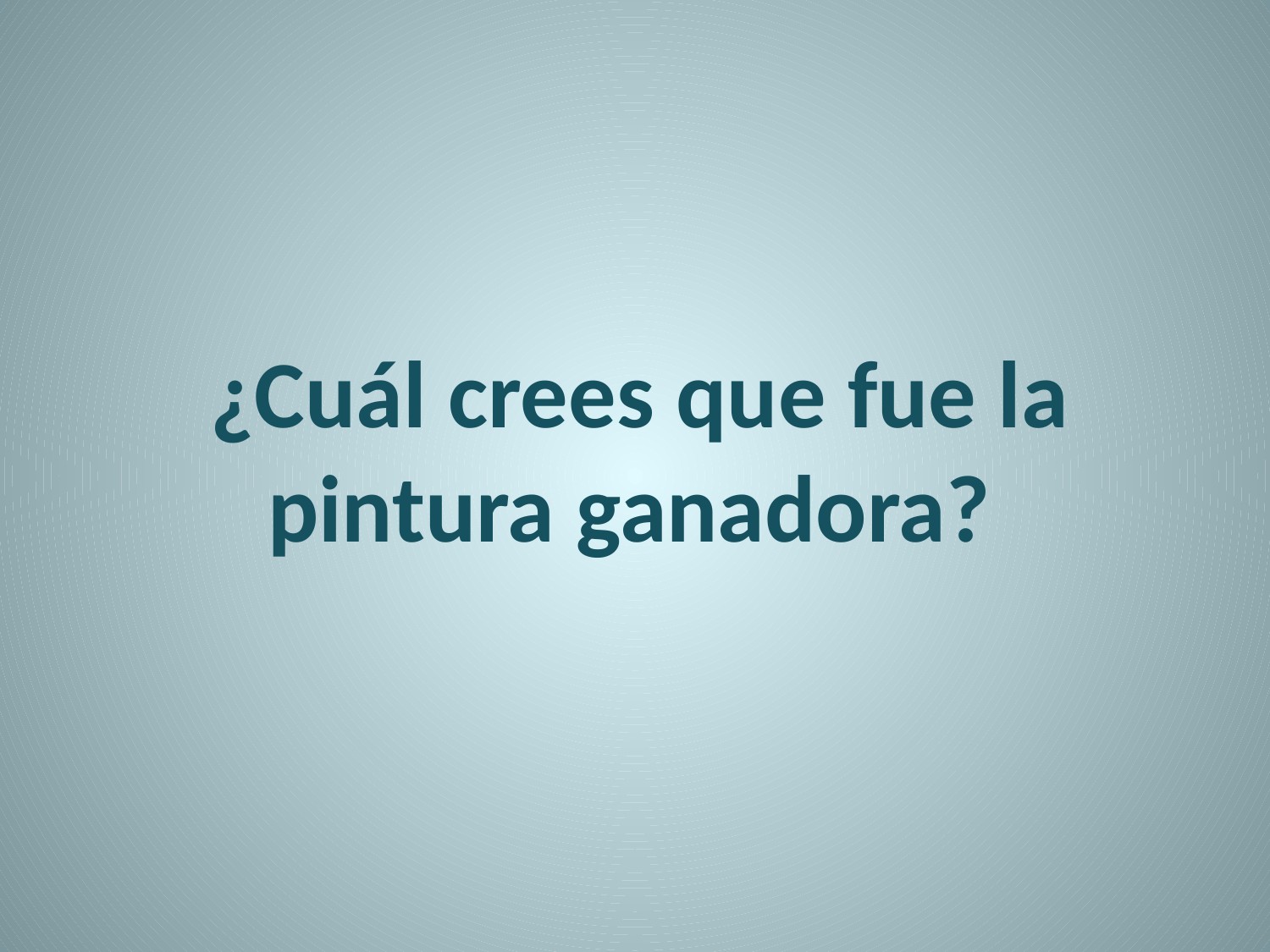

#
¿Cuál crees que fue la pintura ganadora?